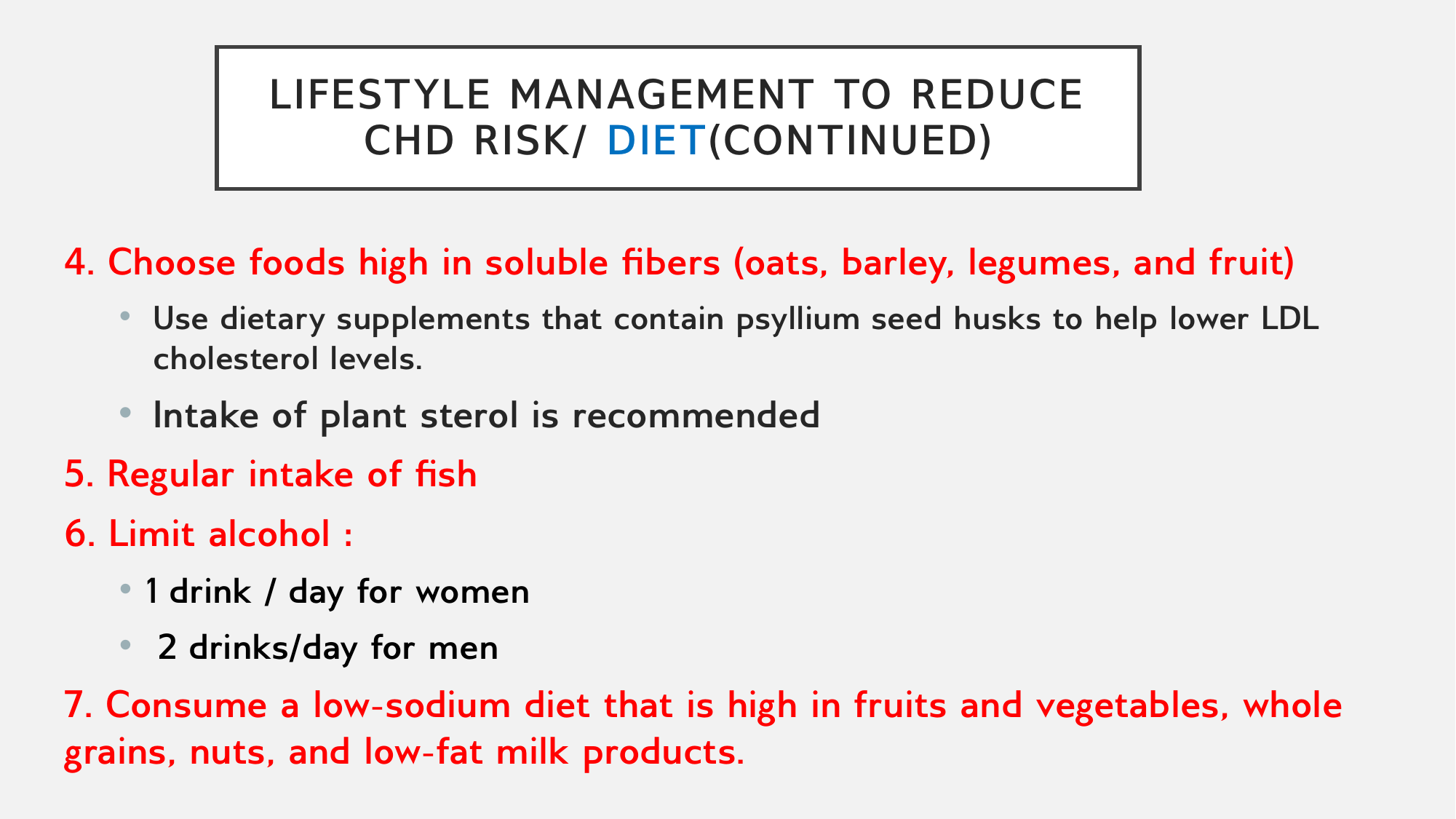

# Lifestyle Management to Reduce CHD Risk/ DIET(CONTINUED)
4. Choose foods high in soluble fibers (oats, barley, legumes, and fruit)
Use dietary supplements that contain psyllium seed husks to help lower LDL cholesterol levels.
Intake of plant sterol is recommended
5. Regular intake of fish
6. Limit alcohol :
1 drink / day for women
 2 drinks/day for men
7. Consume a low-sodium diet that is high in fruits and vegetables, whole grains, nuts, and low-fat milk products.